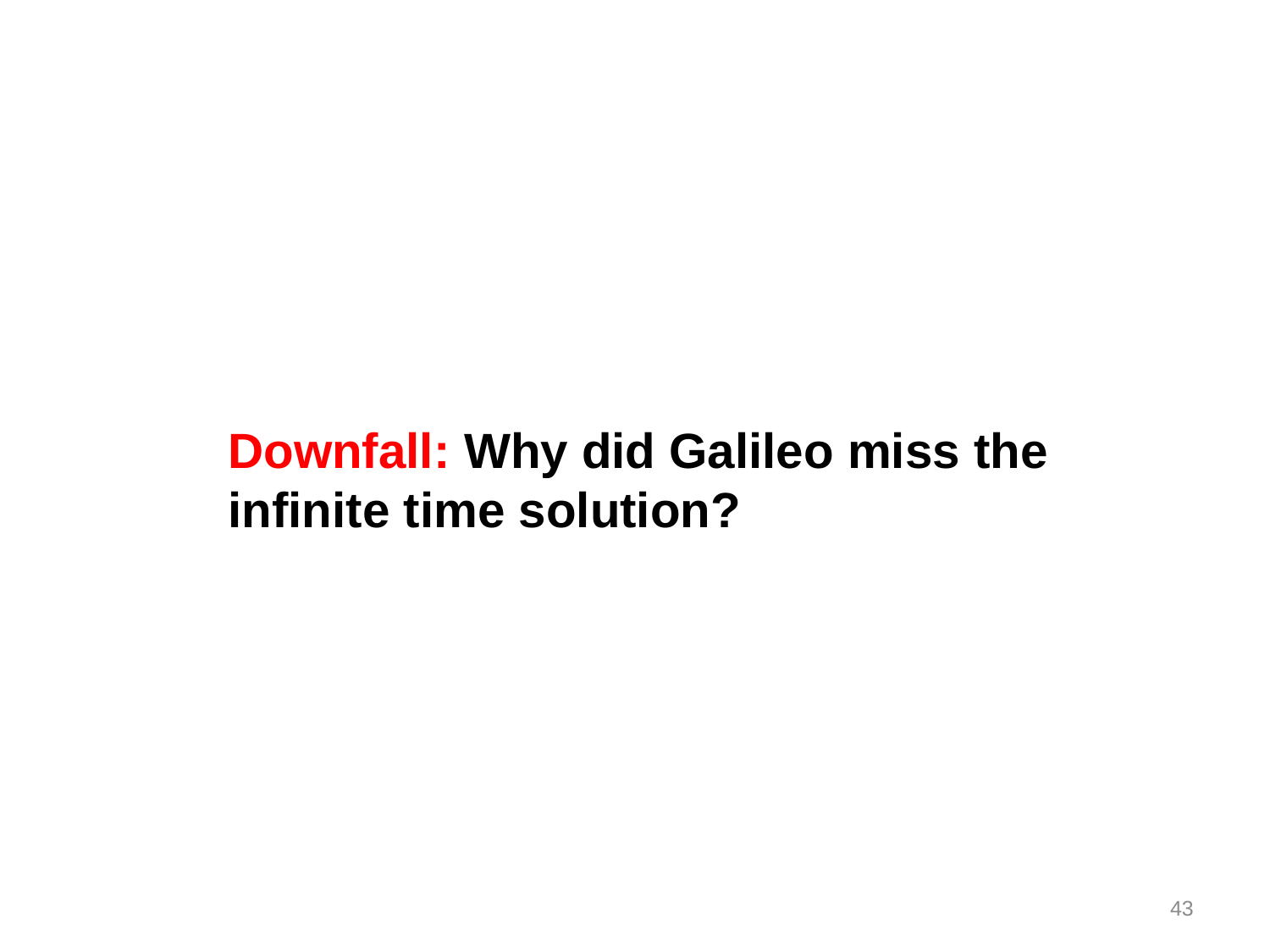

Downfall: Why did Galileo miss the infinite time solution?
43